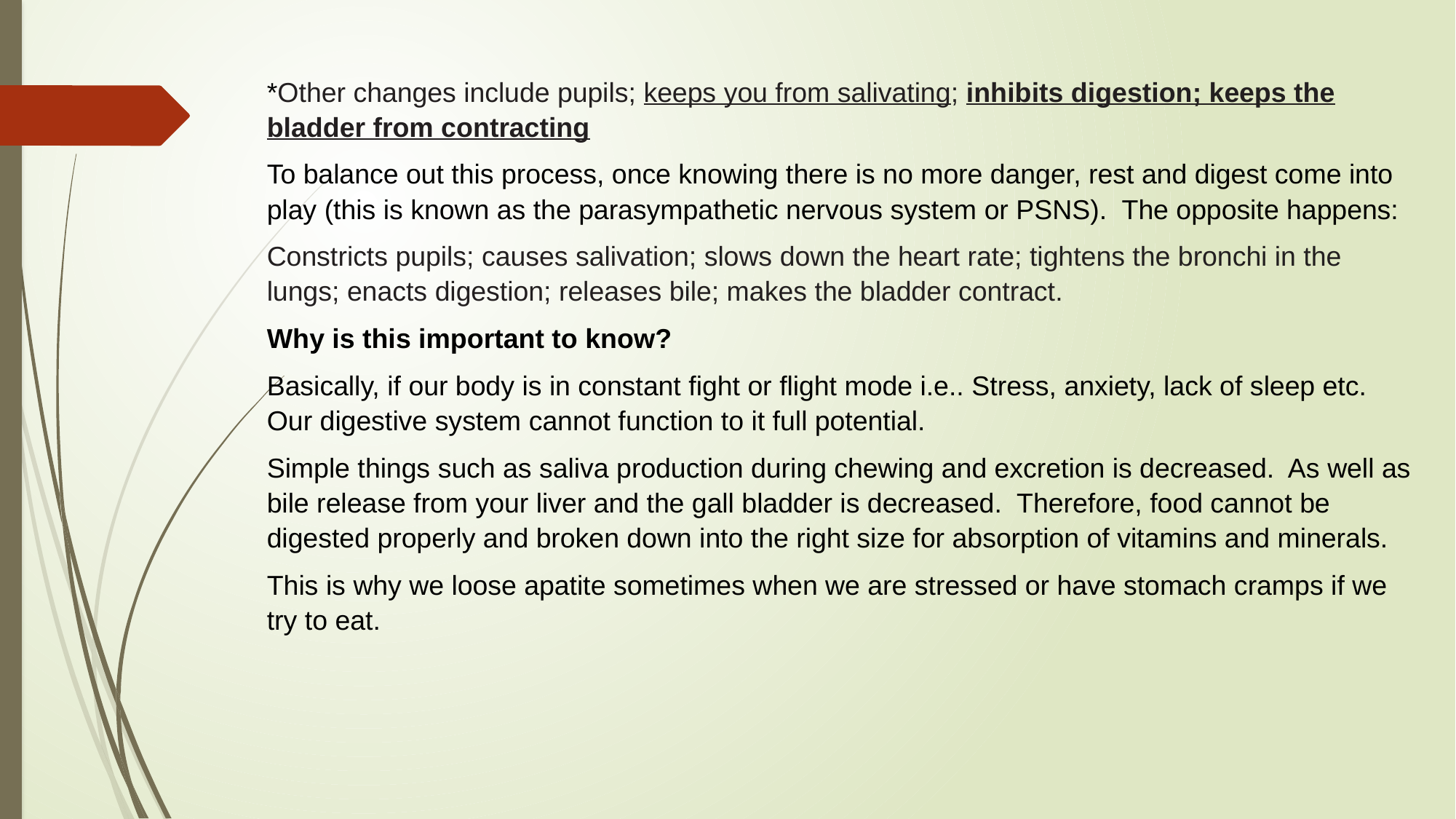

*Other changes include pupils; keeps you from salivating; inhibits digestion; keeps the bladder from contracting
To balance out this process, once knowing there is no more danger, rest and digest come into play (this is known as the parasympathetic nervous system or PSNS).  The opposite happens:
Constricts pupils; causes salivation; slows down the heart rate; tightens the bronchi in the lungs; enacts digestion; releases bile; makes the bladder contract.
Why is this important to know?
Basically, if our body is in constant fight or flight mode i.e.. Stress, anxiety, lack of sleep etc.   Our digestive system cannot function to it full potential.
Simple things such as saliva production during chewing and excretion is decreased.  As well as bile release from your liver and the gall bladder is decreased.  Therefore, food cannot be digested properly and broken down into the right size for absorption of vitamins and minerals.
This is why we loose apatite sometimes when we are stressed or have stomach cramps if we try to eat.